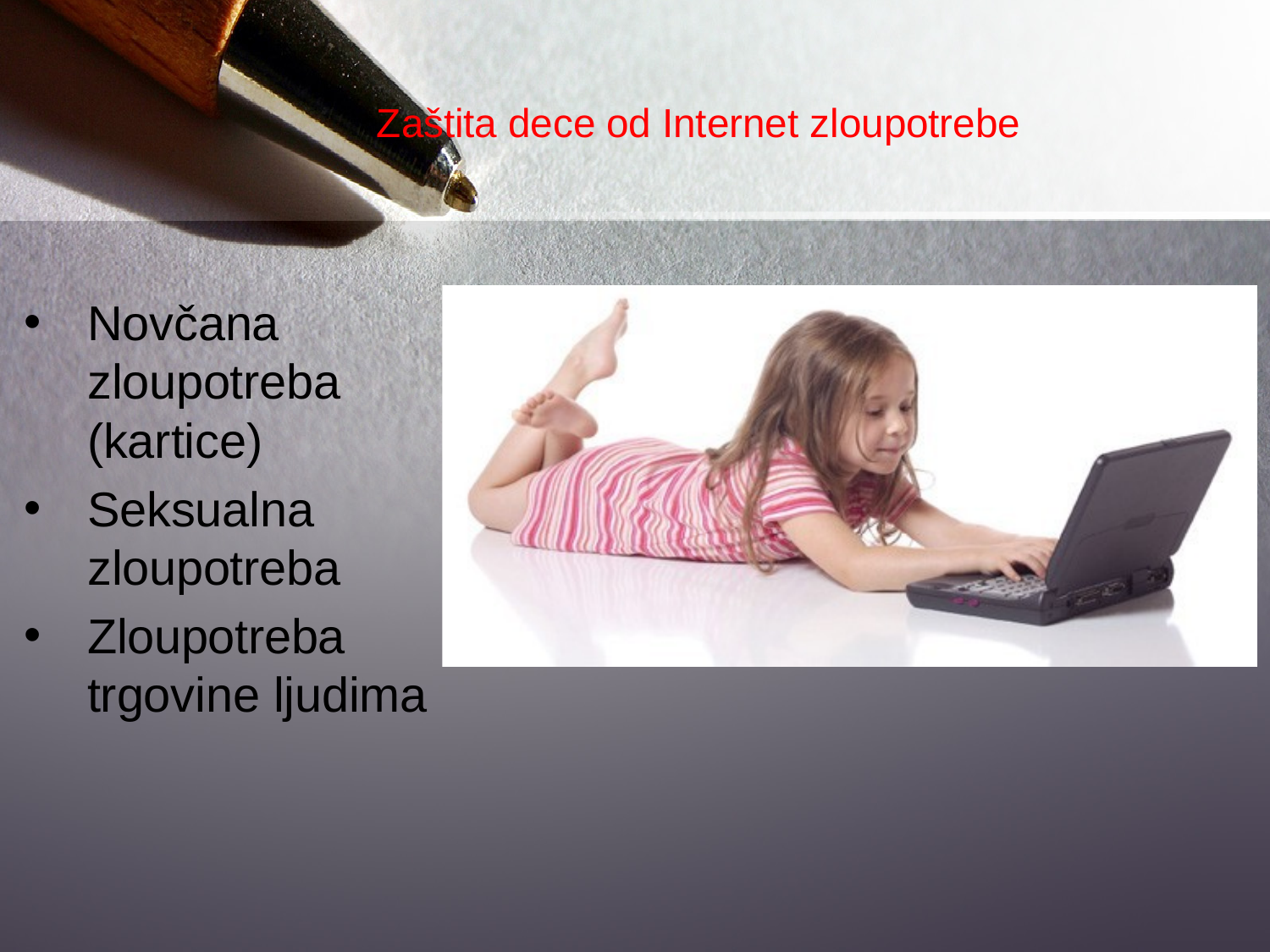

# Zaštita dece od Internet zloupotrebe
Novčana zloupotreba (kartice)
Seksualna zloupotreba
Zloupotreba trgovine ljudima